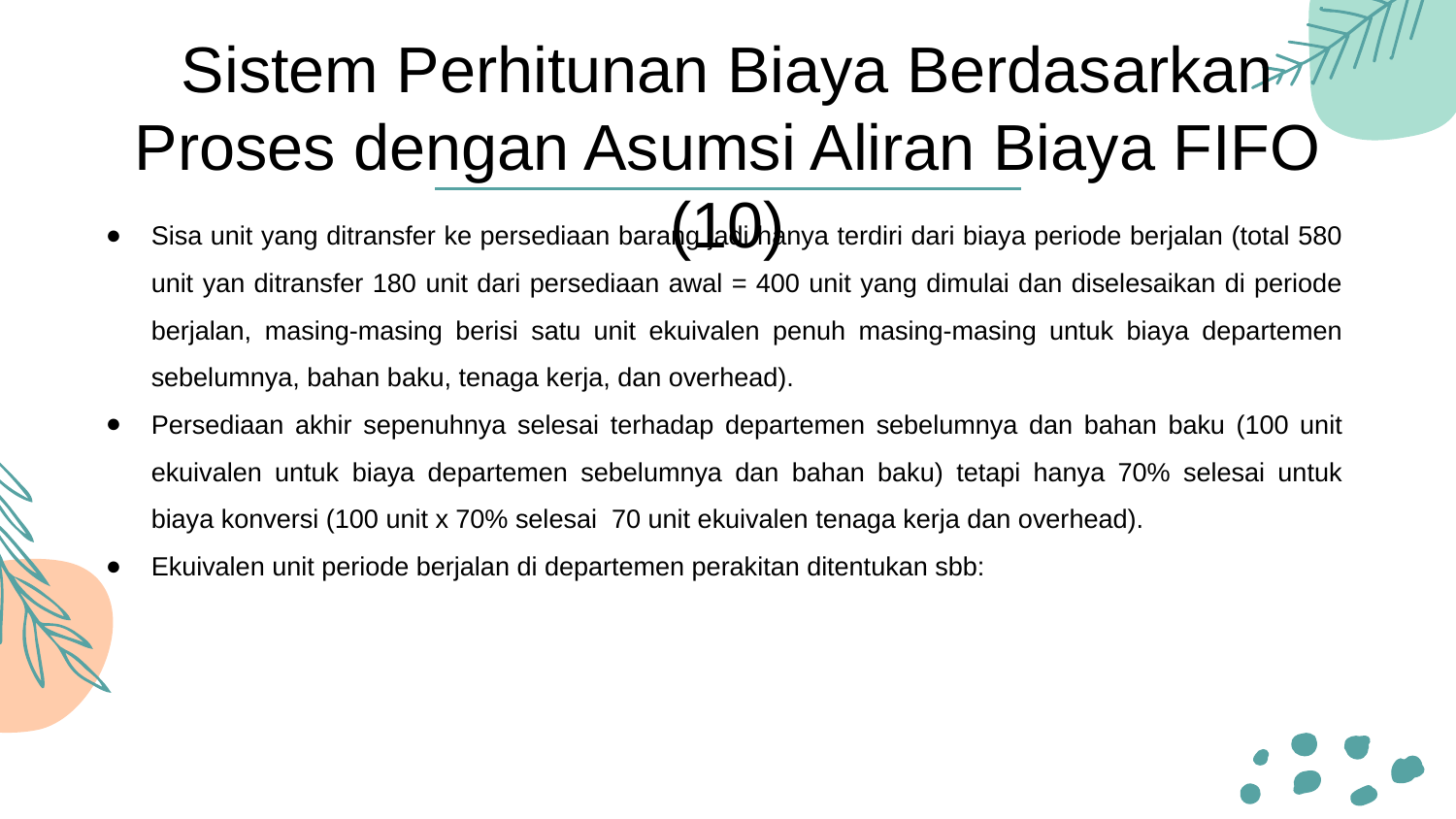

# Sistem Perhitunan Biaya Berdasarkan Proses dengan Asumsi Aliran Biaya FIFO (10)
Sisa unit yang ditransfer ke persediaan barang jadi hanya terdiri dari biaya periode berjalan (total 580 unit yan ditransfer 180 unit dari persediaan awal = 400 unit yang dimulai dan diselesaikan di periode berjalan, masing-masing berisi satu unit ekuivalen penuh masing-masing untuk biaya departemen sebelumnya, bahan baku, tenaga kerja, dan overhead).
Persediaan akhir sepenuhnya selesai terhadap departemen sebelumnya dan bahan baku (100 unit ekuivalen untuk biaya departemen sebelumnya dan bahan baku) tetapi hanya 70% selesai untuk biaya konversi (100 unit x 70% selesai  70 unit ekuivalen tenaga kerja dan overhead).
Ekuivalen unit periode berjalan di departemen perakitan ditentukan sbb: